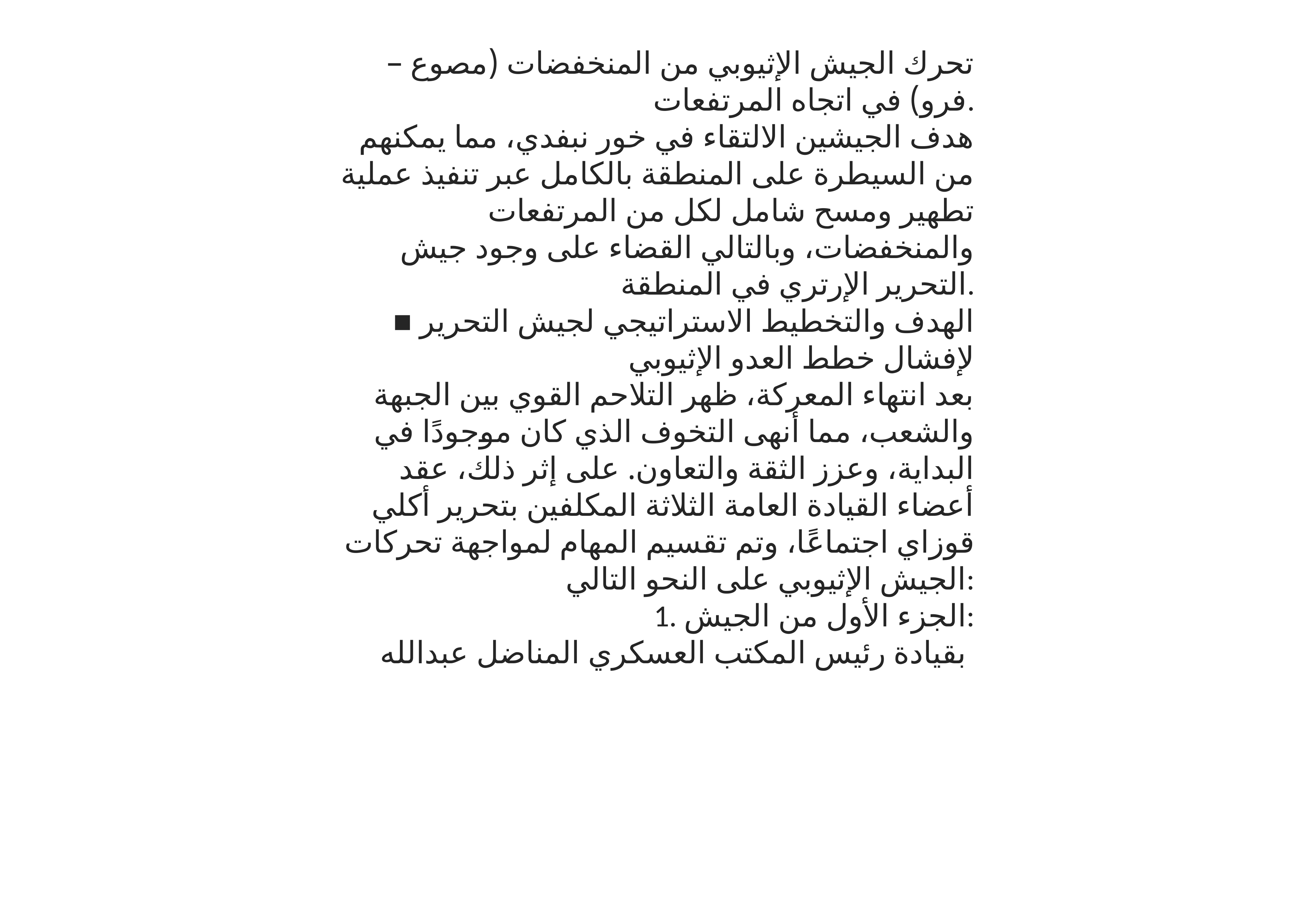

تحرك الجيش الإثيوبي من المنخفضات (مصوع – فرو) في اتجاه المرتفعات.
هدف الجيشين الالتقاء في خور نبفدي، مما يمكنهم من السيطرة على المنطقة بالكامل عبر تنفيذ عملية تطهير ومسح شامل لكل من المرتفعات والمنخفضات، وبالتالي القضاء على وجود جيش التحرير الإرتري في المنطقة.
■ الهدف والتخطيط الاستراتيجي لجيش التحرير لإفشال خطط العدو الإثيوبي
بعد انتهاء المعركة، ظهر التلاحم القوي بين الجبهة والشعب، مما أنهى التخوف الذي كان موجودًا في البداية، وعزز الثقة والتعاون. على إثر ذلك، عقد أعضاء القيادة العامة الثلاثة المكلفين بتحرير أكلي قوزاي اجتماعًا، وتم تقسيم المهام لمواجهة تحركات الجيش الإثيوبي على النحو التالي:
1. الجزء الأول من الجيش:
بقيادة رئيس المكتب العسكري المناضل عبدالله